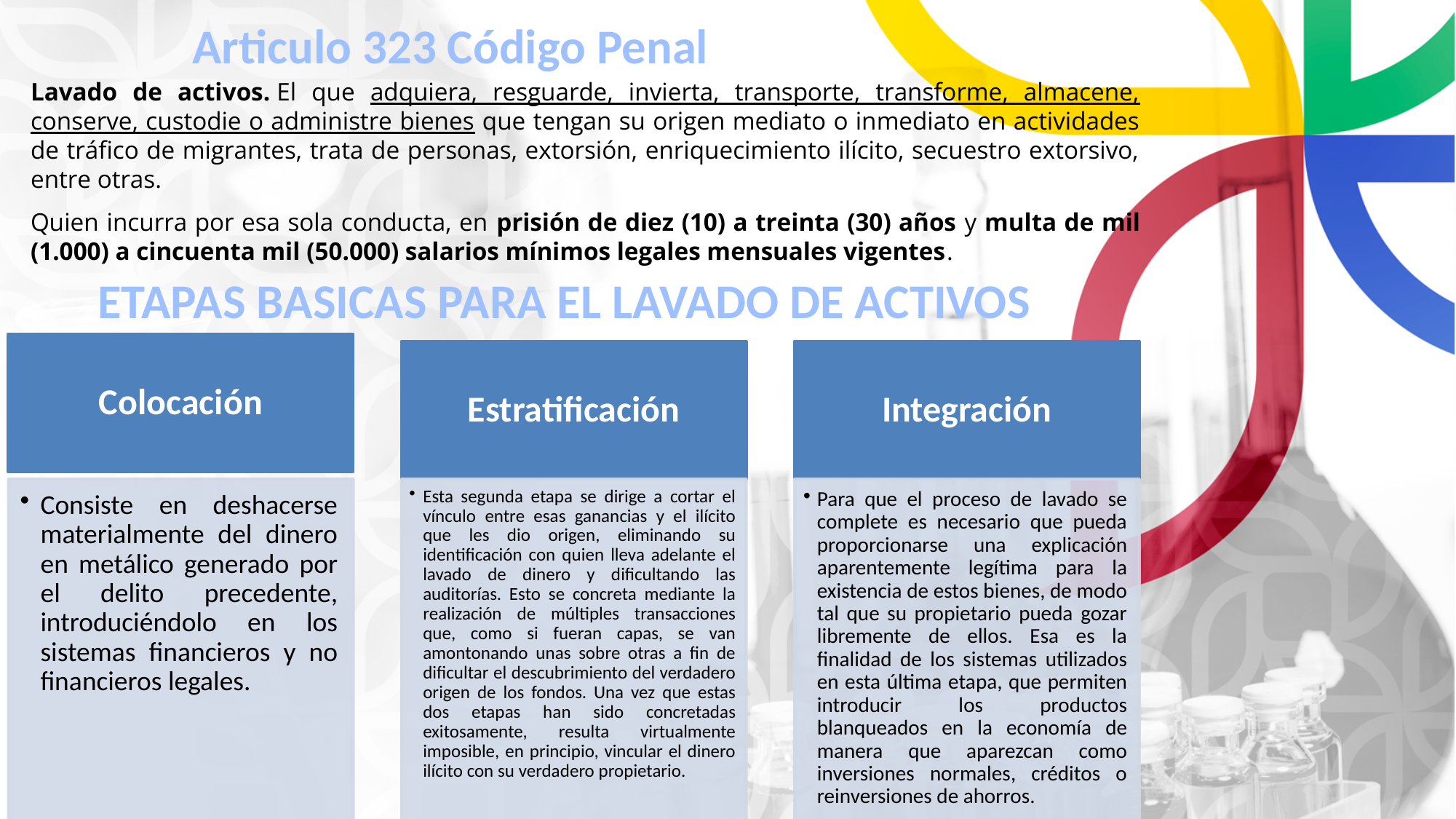

Articulo 323 Código Penal
Lavado de activos. El que adquiera, resguarde, invierta, transporte, transforme, almacene, conserve, custodie o administre bienes que tengan su origen mediato o inmediato en actividades de tráfico de migrantes, trata de personas, extorsión, enriquecimiento ilícito, secuestro extorsivo, entre otras.
Quien incurra por esa sola conducta, en prisión de diez (10) a treinta (30) años y multa de mil (1.000) a cincuenta mil (50.000) salarios mínimos legales mensuales vigentes.
ETAPAS BASICAS PARA EL LAVADO DE ACTIVOS
Colocación
Consiste en deshacerse materialmente del dinero en metálico generado por el delito precedente, introduciéndolo en los sistemas financieros y no financieros legales.
Estratificación
Esta segunda etapa se dirige a cortar el vínculo entre esas ganancias y el ilícito que les dio origen, eliminando su identificación con quien lleva adelante el lavado de dinero y dificultando las auditorías. Esto se concreta mediante la realización de múltiples transacciones que, como si fueran capas, se van amontonando unas sobre otras a fin de dificultar el descubrimiento del verdadero origen de los fondos. Una vez que estas dos etapas han sido concretadas exitosamente, resulta virtualmente imposible, en principio, vincular el dinero ilícito con su verdadero propietario.
Integración
Para que el proceso de lavado se complete es necesario que pueda proporcionarse una explicación aparentemente legítima para la existencia de estos bienes, de modo tal que su propietario pueda gozar libremente de ellos. Esa es la finalidad de los sistemas utilizados en esta última etapa, que permiten introducir los productos blanqueados en la economía de manera que aparezcan como inversiones normales, créditos o reinversiones de ahorros.